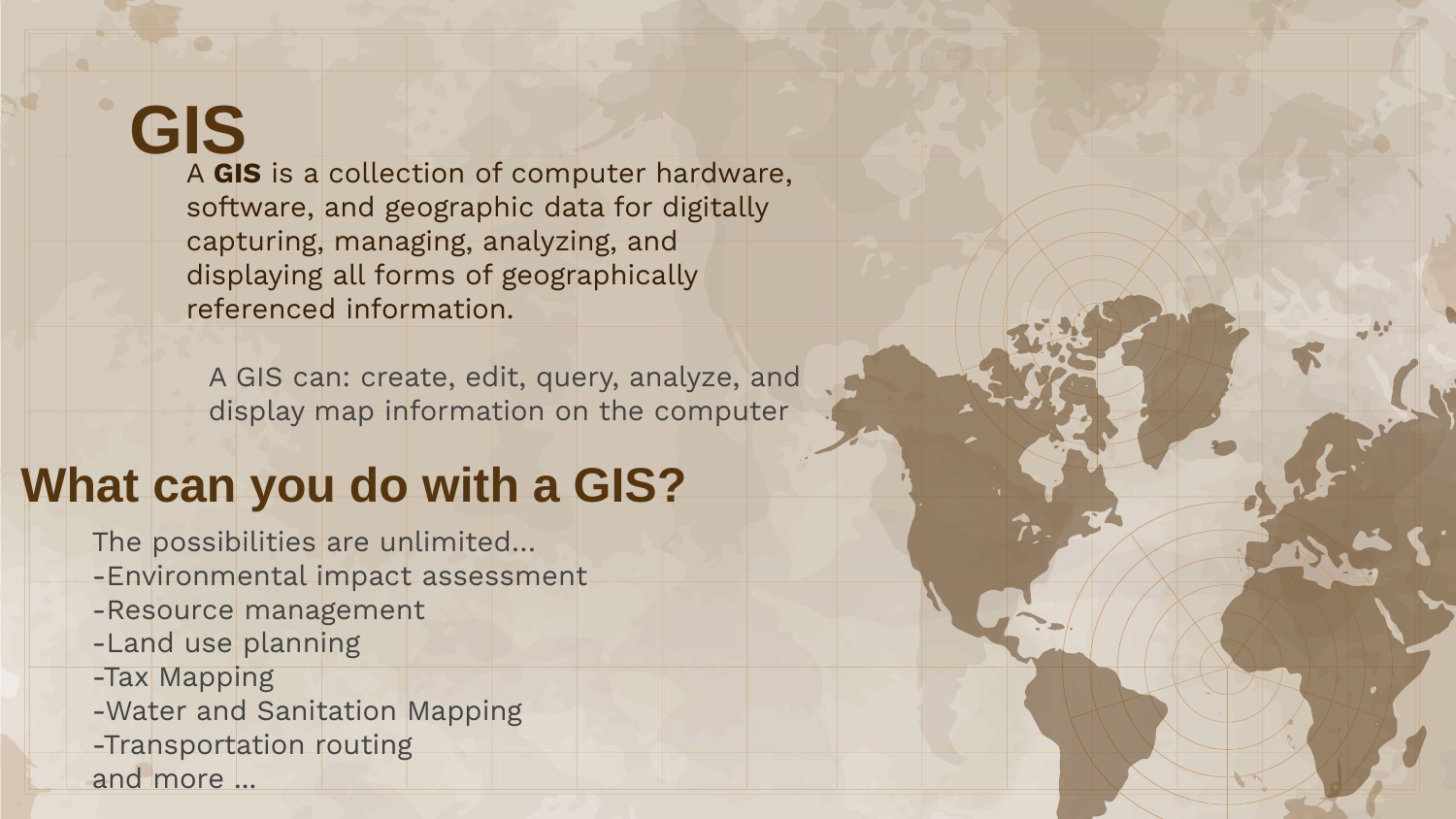

# GIS
A GIS is a collection of computer hardware, software, and geographic data for digitally capturing, managing, analyzing, and displaying all forms of geographically referenced information.

A GIS can: create, edit, query, analyze, and display map information on the computer

What can you do with a GIS?
The possibilities are unlimited…
-Environmental impact assessment
-Resource management
-Land use planning
-Tax Mapping
-Water and Sanitation Mapping
-Transportation routing
and more ...